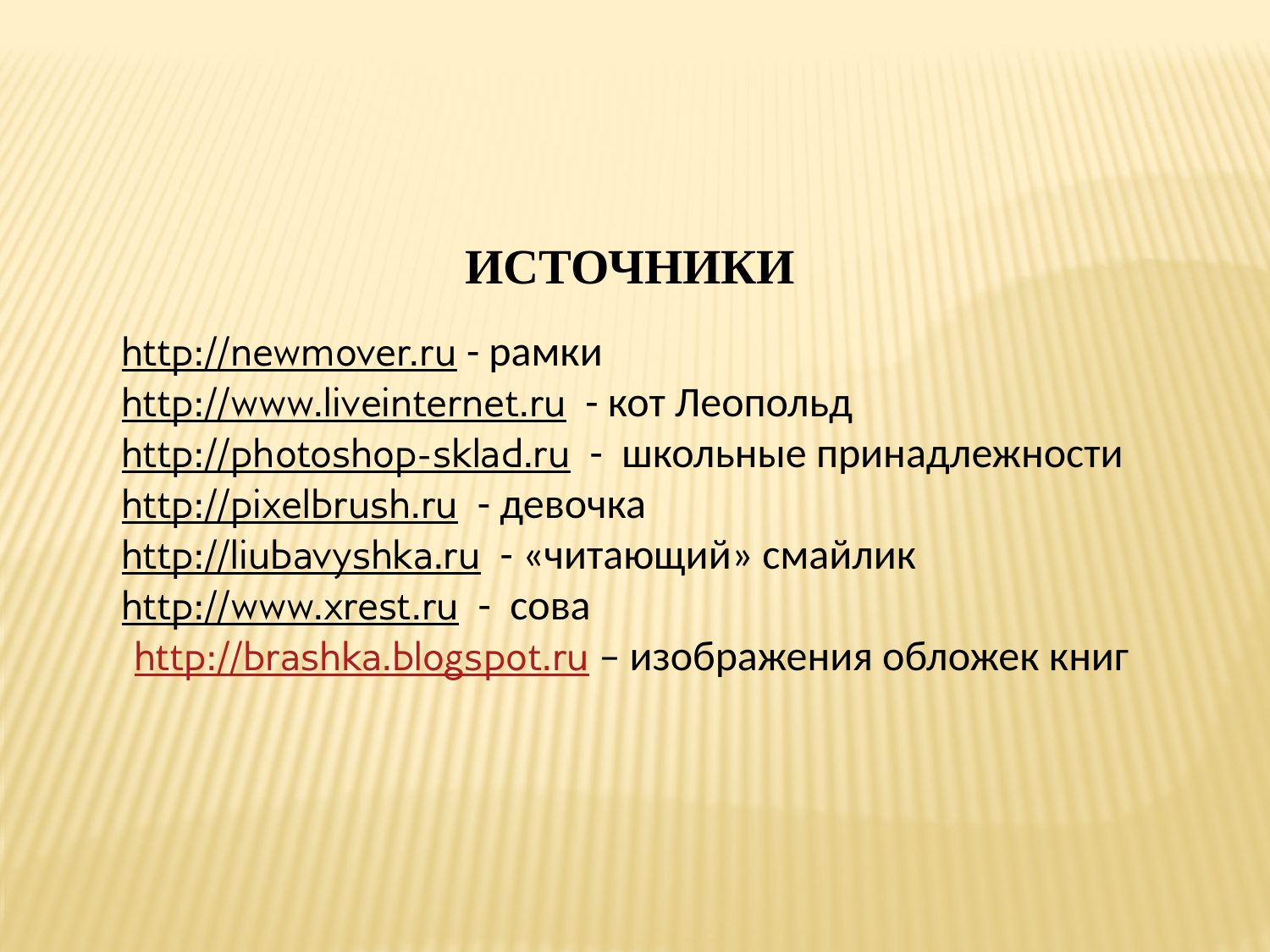

ИСТОЧНИКИ

http://newmover.ru - рамки
http://www.liveinternet.ru  - кот Леопольд
http://photoshop-sklad.ru  -  школьные принадлежности
http://pixelbrush.ru  - девочка
http://liubavyshka.ru  - «читающий» смайлик
http://www.xrest.ru  -  сова
 http://brashka.blogspot.ru – изображения обложек книг